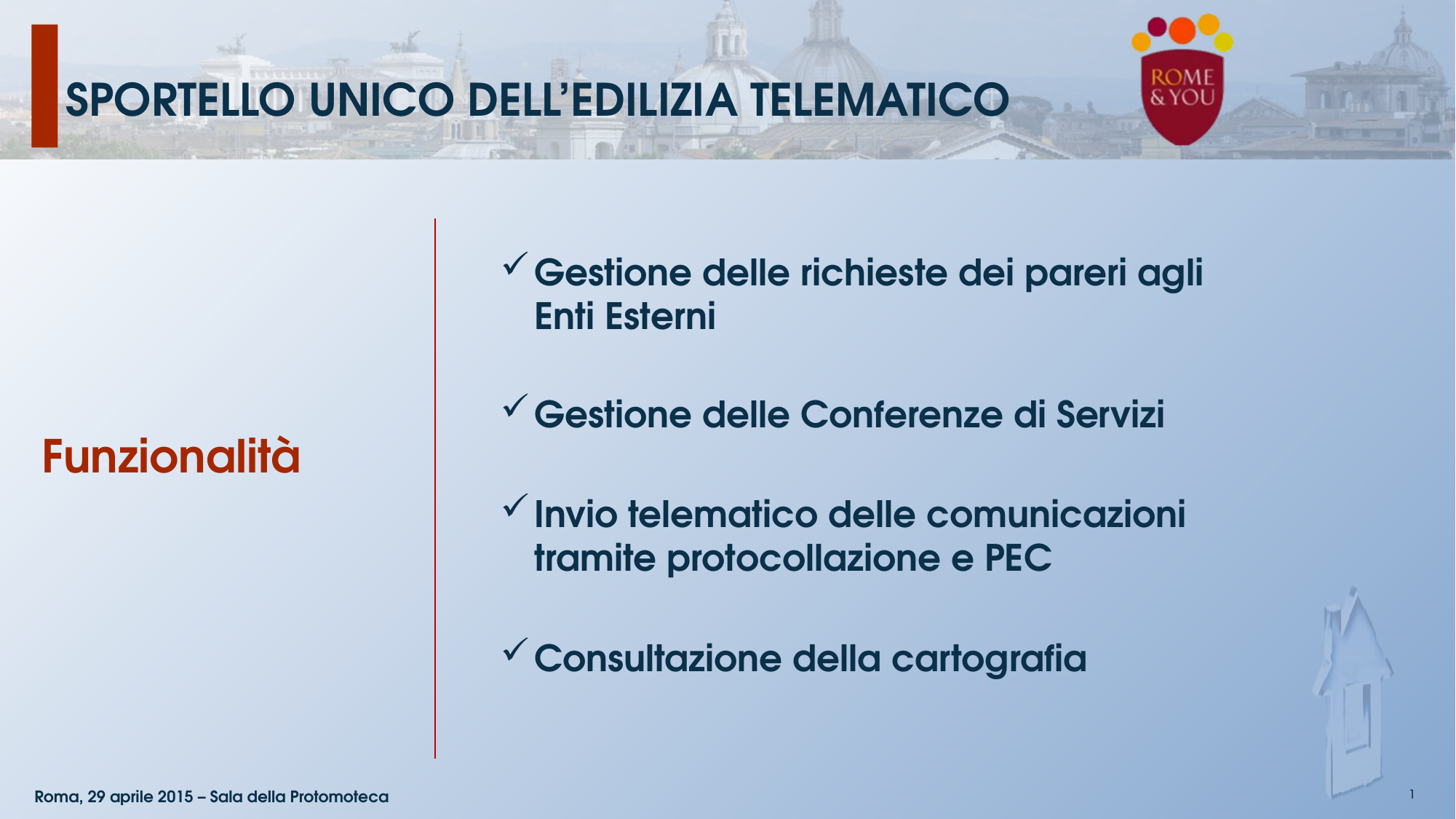

# Sportello Unico dell’Edilizia Telematico
Funzionalità

Gestione delle richieste dei pareri agli Enti Esterni

Gestione delle Conferenze di Servizi

Invio telematico delle comunicazioni tramite protocollazione e PEC

Consultazione della cartografia
Roma, 29 aprile 2015 – Sala della Protomoteca
1